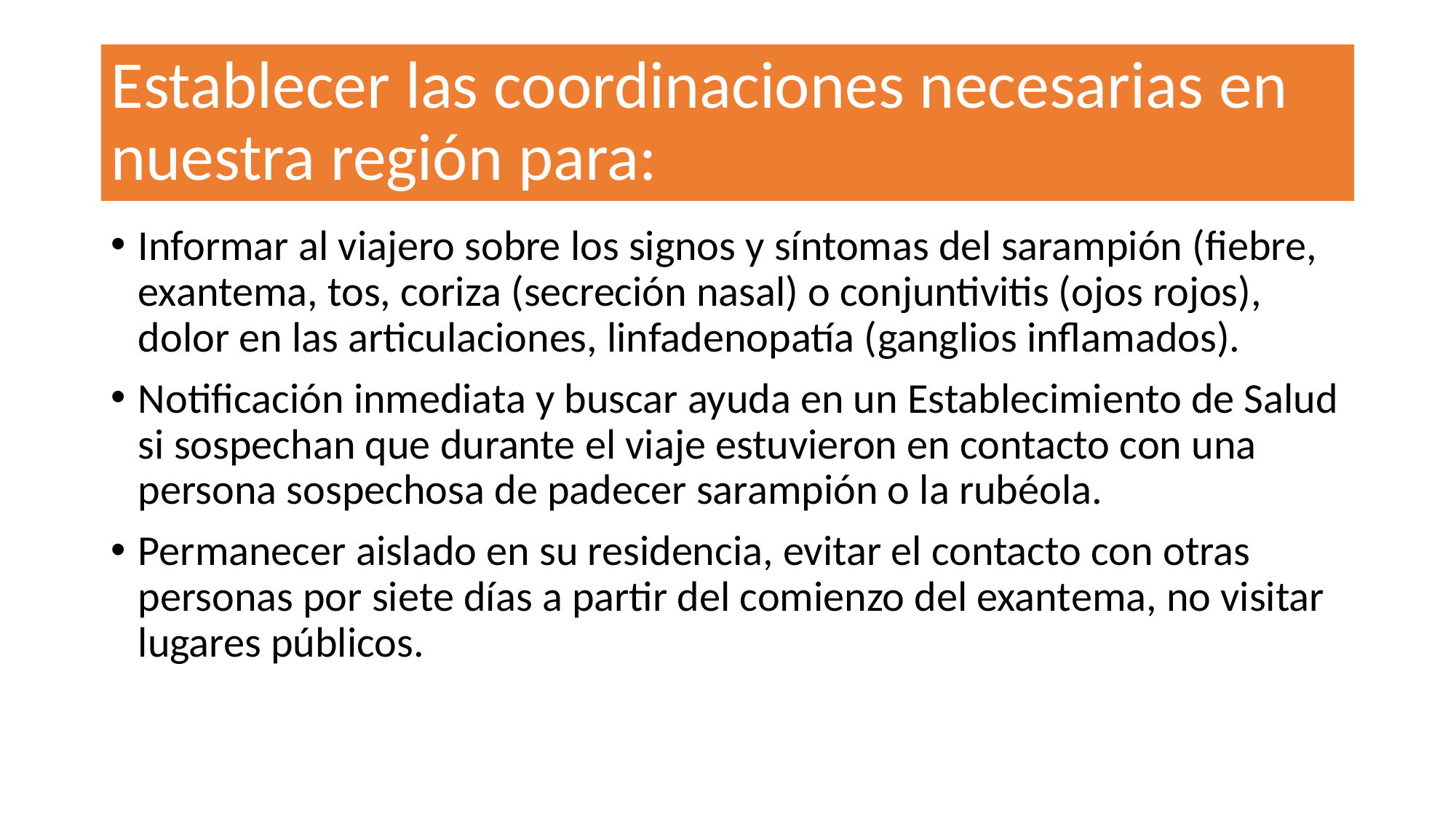

# Establecer las coordinaciones necesarias en nuestra región para:
Informar al viajero sobre los signos y síntomas del sarampión (fiebre, exantema, tos, coriza (secreción nasal) o conjuntivitis (ojos rojos), dolor en las articulaciones, linfadenopatía (ganglios inflamados).
Notificación inmediata y buscar ayuda en un Establecimiento de Salud si sospechan que durante el viaje estuvieron en contacto con una persona sospechosa de padecer sarampión o la rubéola.
Permanecer aislado en su residencia, evitar el contacto con otras personas por siete días a partir del comienzo del exantema, no visitar lugares públicos.